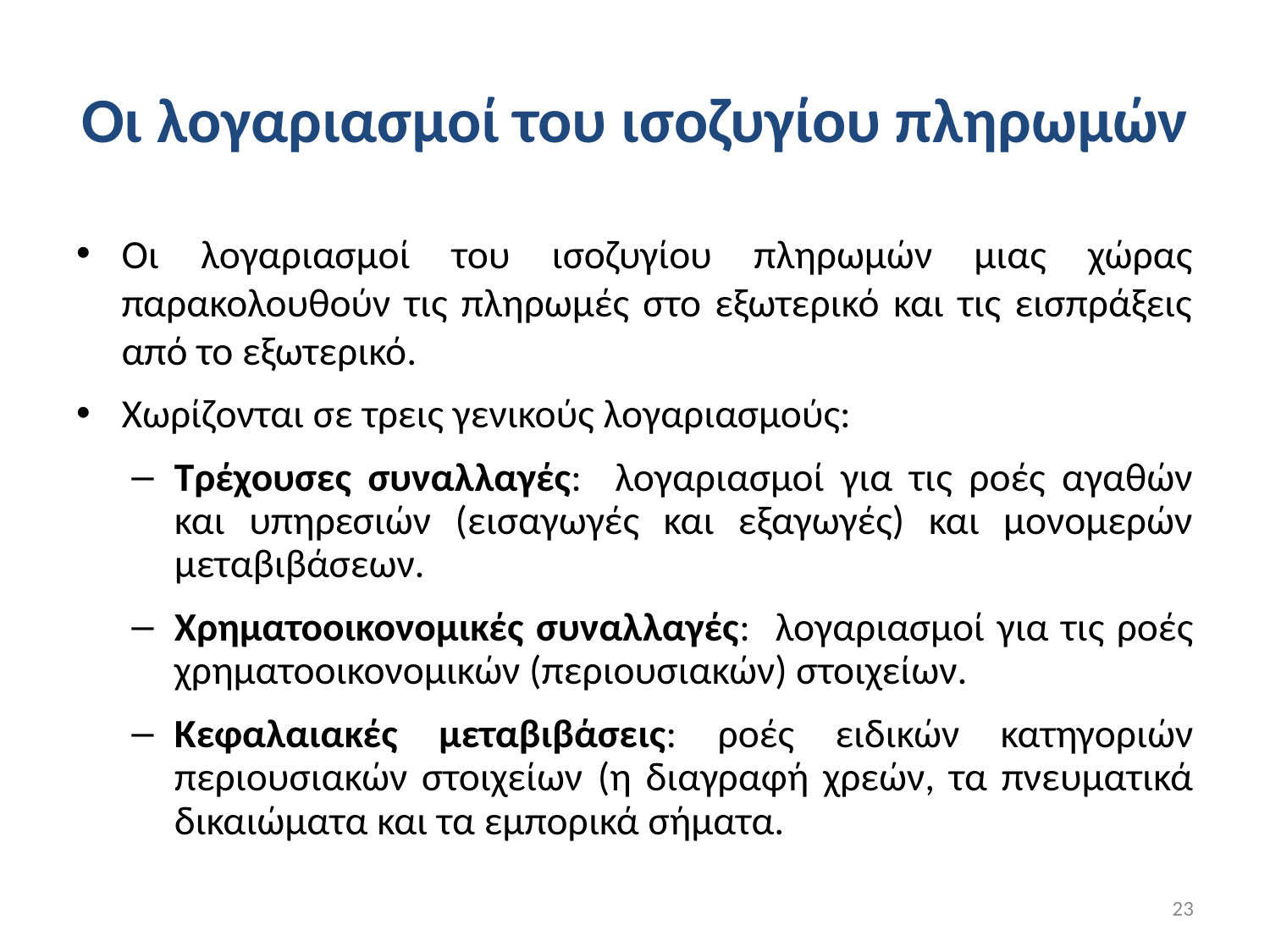

# Οι λογαριασμοί του ισοζυγίου πληρωμών
Οι λογαριασμοί του ισοζυγίου πληρωμών μιας χώρας παρακολουθούν τις πληρωμές στο εξωτερικό και τις εισπράξεις από το εξωτερικό.
Xωρίζονται σε τρεις γενικούς λογαριασμούς:
Τρέχουσες συναλλαγές:  λογαριασμοί για τις ροές αγαθών και υπηρεσιών (εισαγωγές και εξαγωγές) και μονομερών μεταβιβάσεων.
Χρηματοοικονομικές συναλλαγές:  λογαριασμοί για τις ροές χρηματοοικονομικών (περιουσιακών) στοιχείων.
Κεφαλαιακές μεταβιβάσεις: ροές ειδικών κατηγοριών περιουσιακών στοιχείων (η διαγραφή χρεών, τα πνευματικά δικαιώματα και τα εμπορικά σήματα.

23